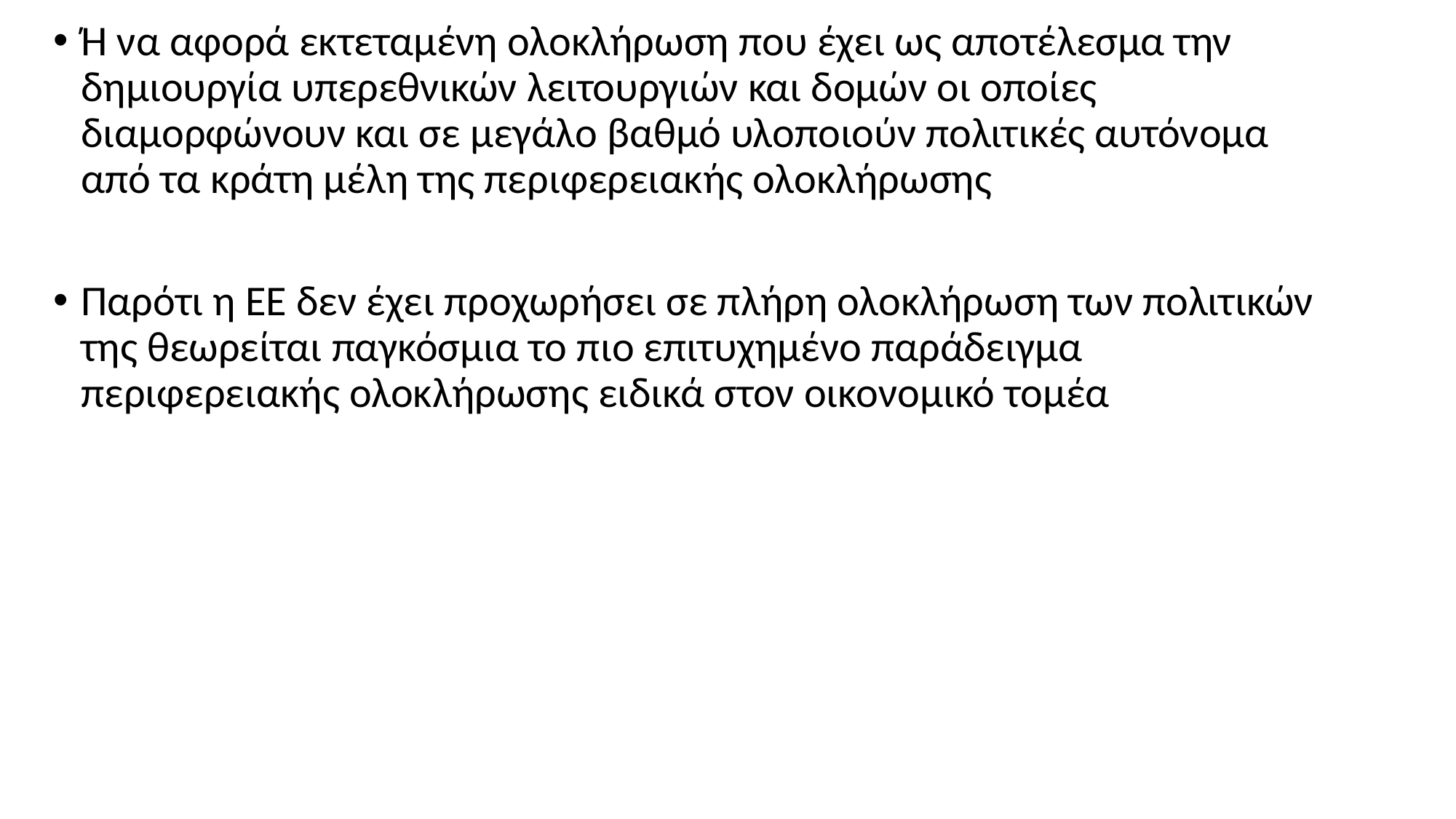

Ή να αφορά εκτεταμένη ολοκλήρωση που έχει ως αποτέλεσμα την δημιουργία υπερεθνικών λειτουργιών και δομών οι οποίες διαμορφώνουν και σε μεγάλο βαθμό υλοποιούν πολιτικές αυτόνομα από τα κράτη μέλη της περιφερειακής ολοκλήρωσης

Παρότι η ΕΕ δεν έχει προχωρήσει σε πλήρη ολοκλήρωση των πολιτικών της θεωρείται παγκόσμια το πιο επιτυχημένο παράδειγμα περιφερειακής ολοκλήρωσης ειδικά στον οικονομικό τομέα